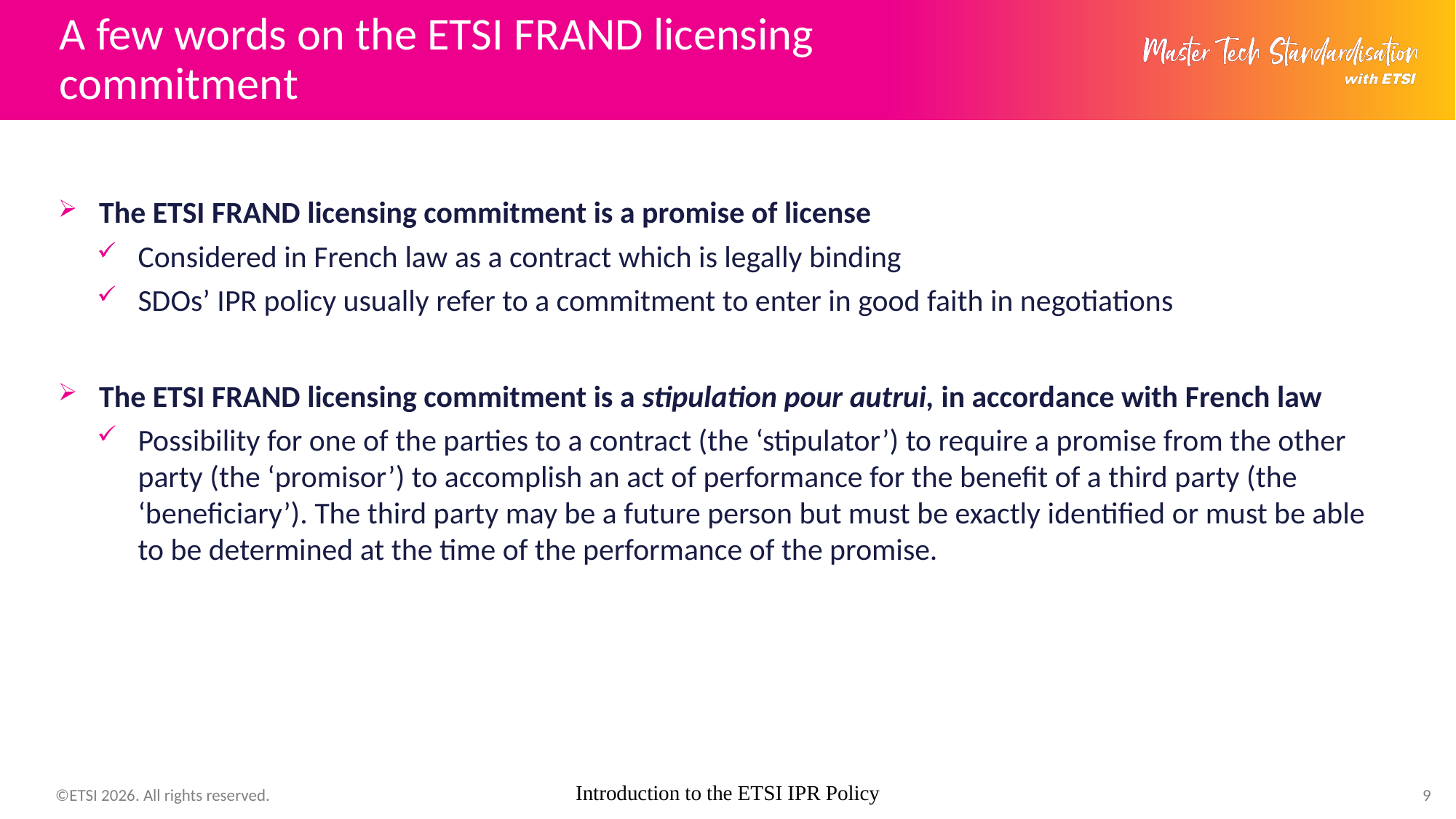

# A few words on the ETSI FRAND licensing commitment
The ETSI FRAND licensing commitment is a promise of license
Considered in French law as a contract which is legally binding
SDOs’ IPR policy usually refer to a commitment to enter in good faith in negotiations

The ETSI FRAND licensing commitment is a stipulation pour autrui, in accordance with French law
Possibility for one of the parties to a contract (the ‘stipulator’) to require a promise from the other party (the ‘promisor’) to accomplish an act of performance for the benefit of a third party (the ‘beneficiary’). The third party may be a future person but must be exactly identified or must be able to be determined at the time of the performance of the promise.

Introduction to the ETSI IPR Policy
9